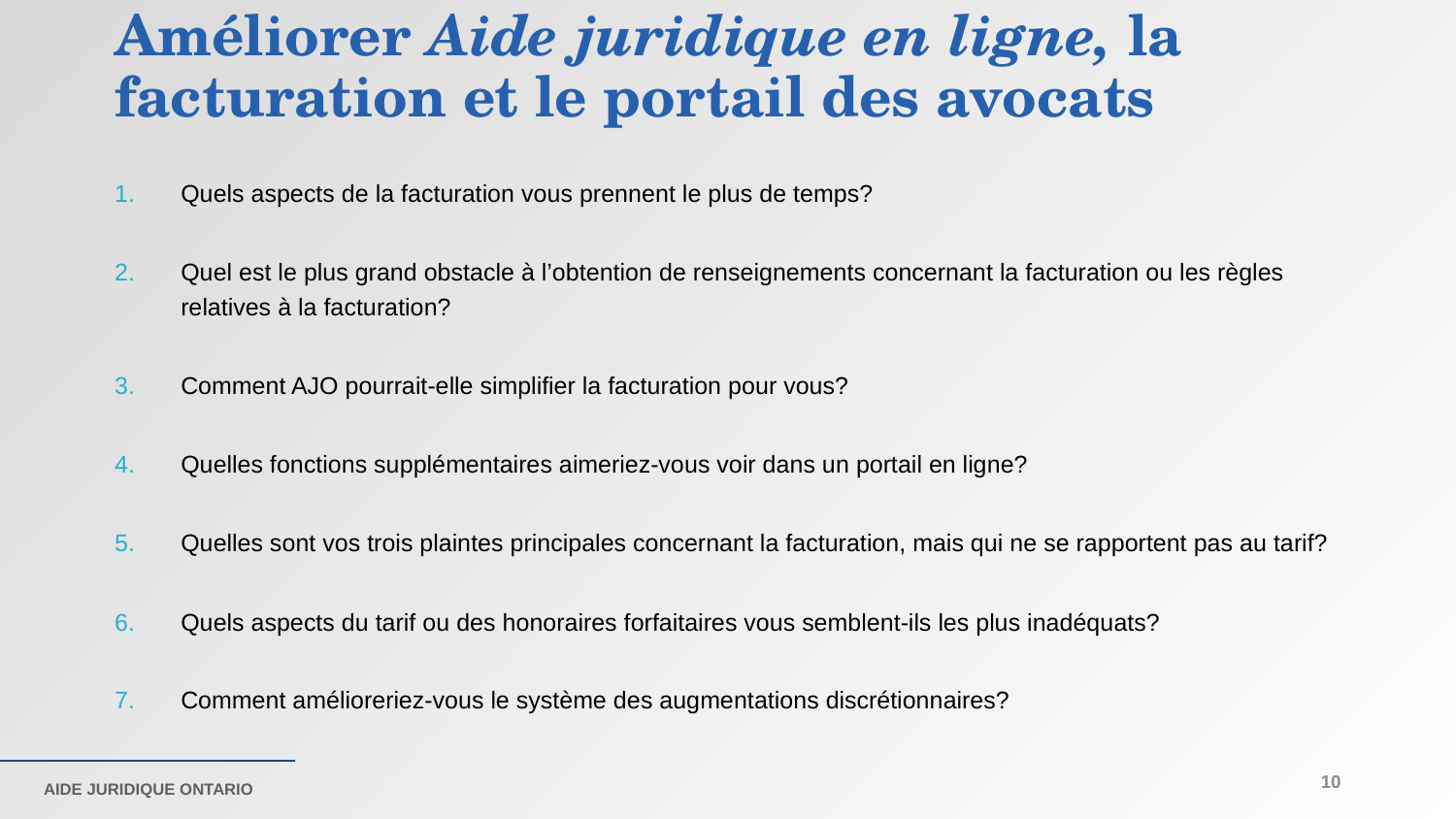

# Améliorer Aide juridique en ligne, la facturation et le portail des avocats
Quels aspects de la facturation vous prennent le plus de temps?

Quel est le plus grand obstacle à l’obtention de renseignements concernant la facturation ou les règles relatives à la facturation?

Comment AJO pourrait-elle simplifier la facturation pour vous?

Quelles fonctions supplémentaires aimeriez-vous voir dans un portail en ligne?

Quelles sont vos trois plaintes principales concernant la facturation, mais qui ne se rapportent pas au tarif?

Quels aspects du tarif ou des honoraires forfaitaires vous semblent-ils les plus inadéquats?

Comment amélioreriez-vous le système des augmentations discrétionnaires?

10